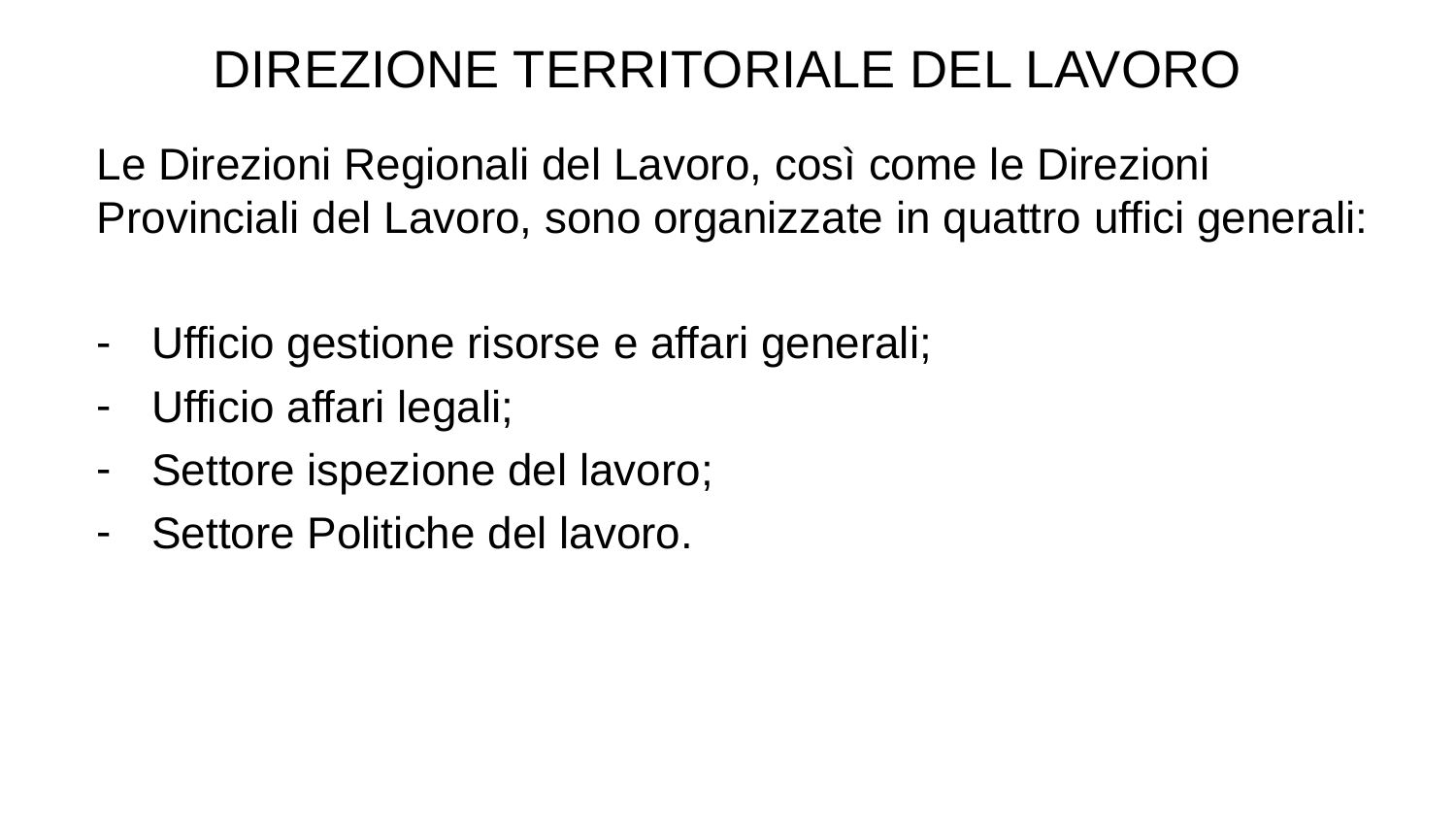

DIREZIONE TERRITORIALE DEL LAVORO

Le Direzioni Regionali del Lavoro, così come le Direzioni Provinciali del Lavoro, sono organizzate in quattro uffici generali:

Ufficio gestione risorse e affari generali;
Ufficio affari legali;
Settore ispezione del lavoro;
Settore Politiche del lavoro.